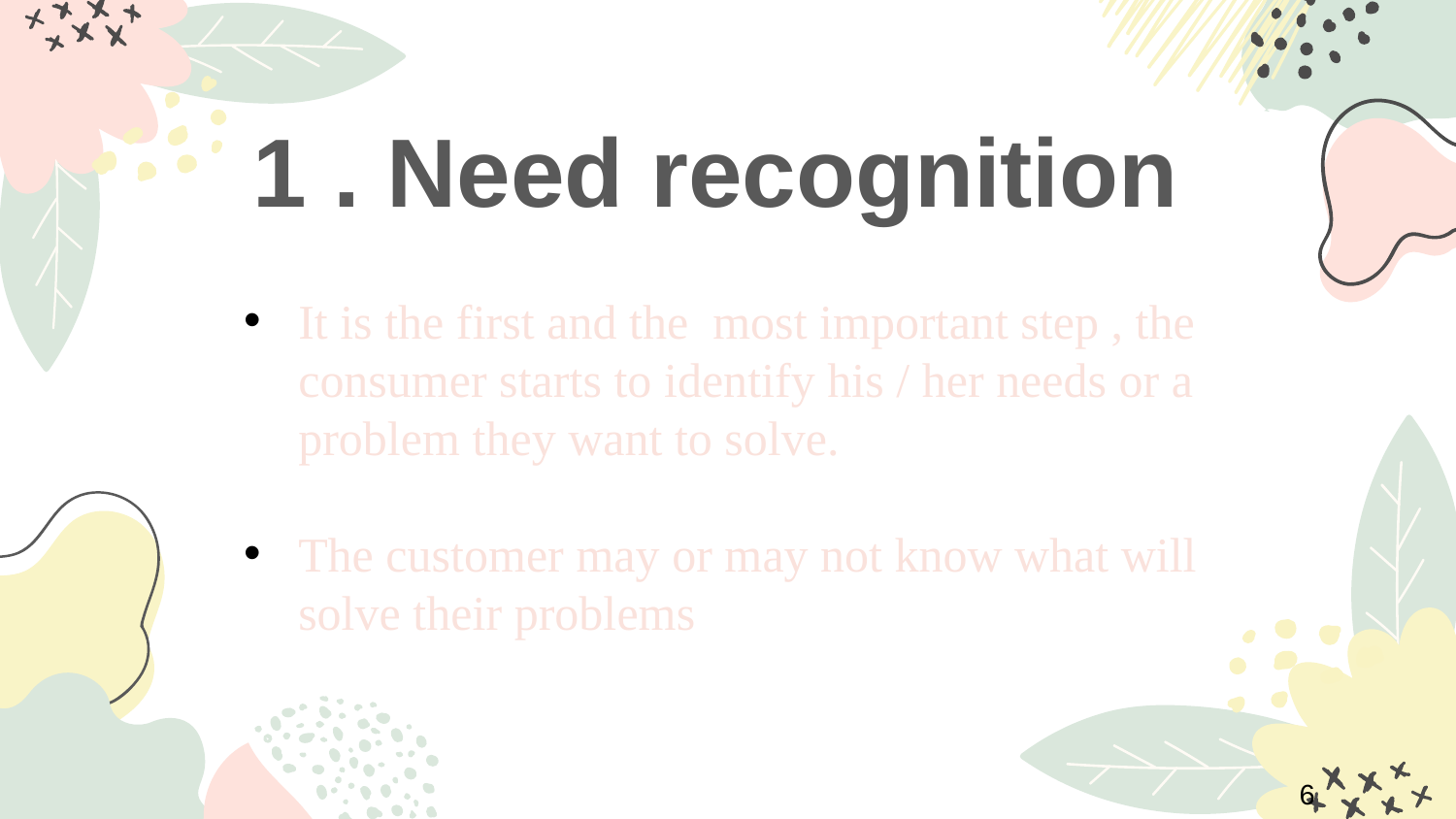

# 1 . Need recognition
It is the first and the  most important step , the consumer starts to identify his / her needs or a problem they want to solve.

The customer may or may not know what will solve their problems
6